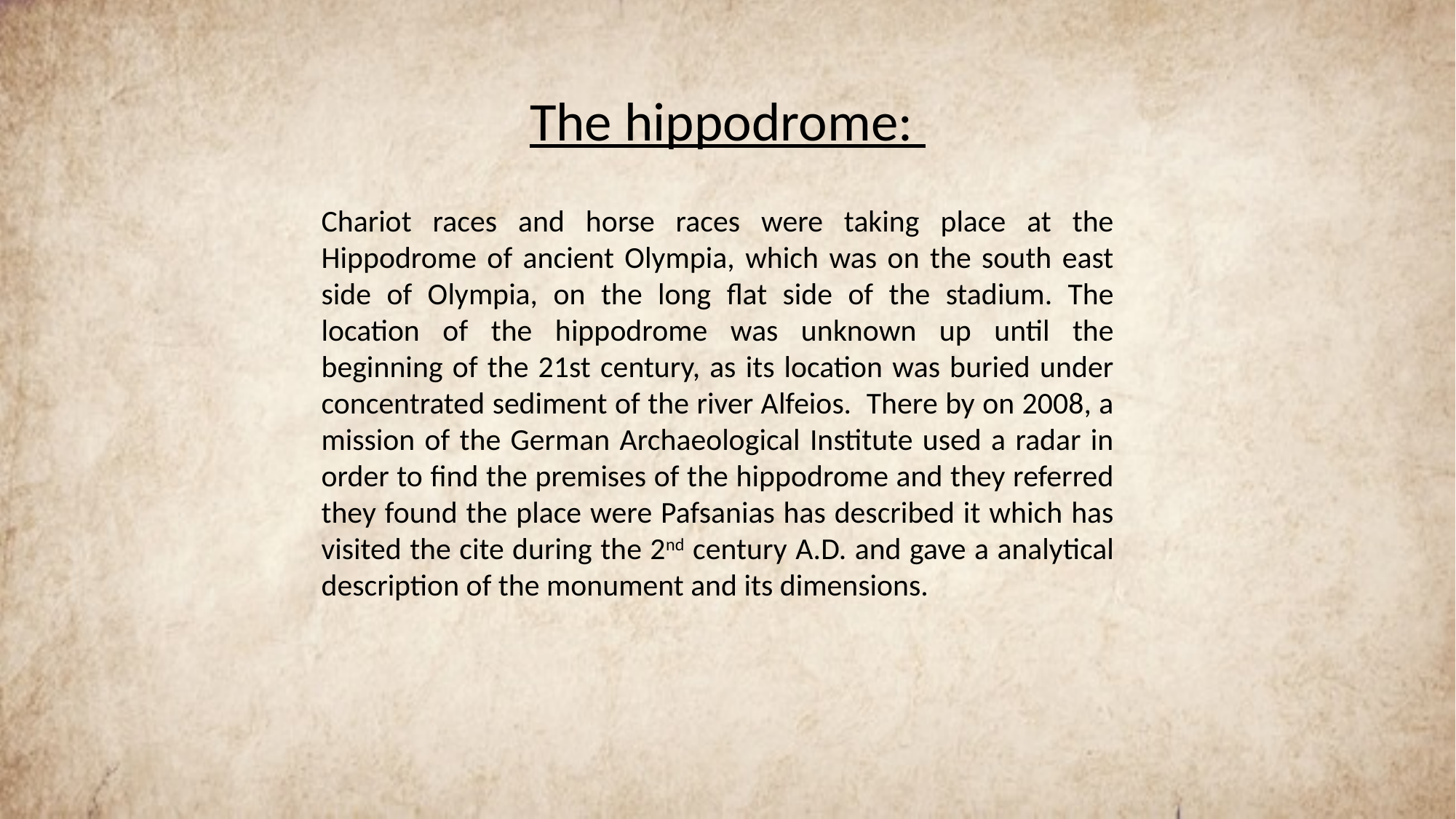

# The hippodrome:
Chariot races and horse races were taking place at the Hippodrome of ancient Olympia, which was on the south east side of Olympia, on the long flat side of the stadium. The location of the hippodrome was unknown up until the beginning of the 21st century, as its location was buried under concentrated sediment of the river Alfeios.  There by on 2008, a mission of the German Archaeological Institute used a radar in order to find the premises of the hippodrome and they referred they found the place were Pafsanias has described it which has visited the cite during the 2nd century A.D. and gave a analytical description of the monument and its dimensions.